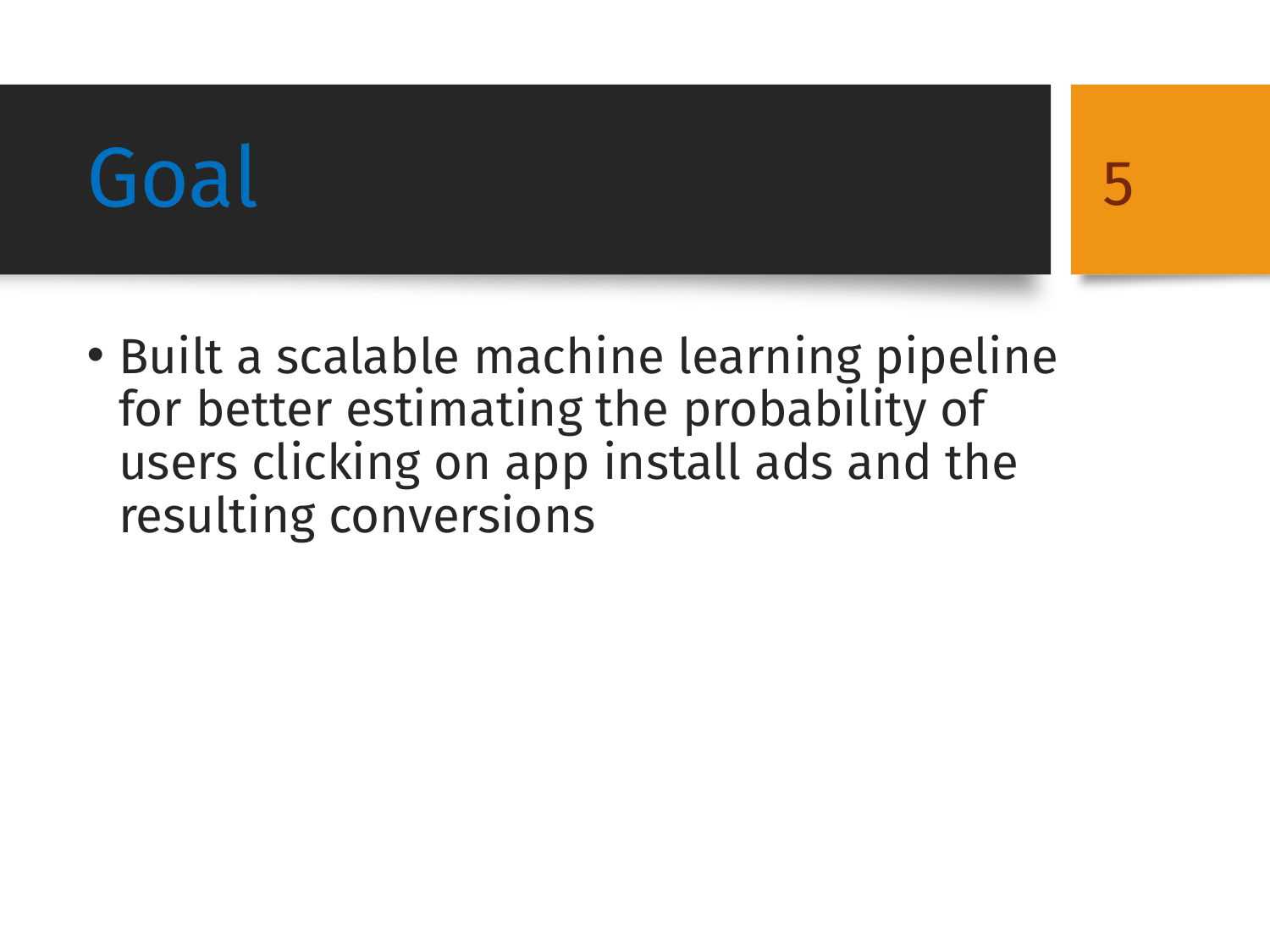

# Goal
5
Built a scalable machine learning pipeline for better estimating the probability of users clicking on app install ads and the resulting conversions